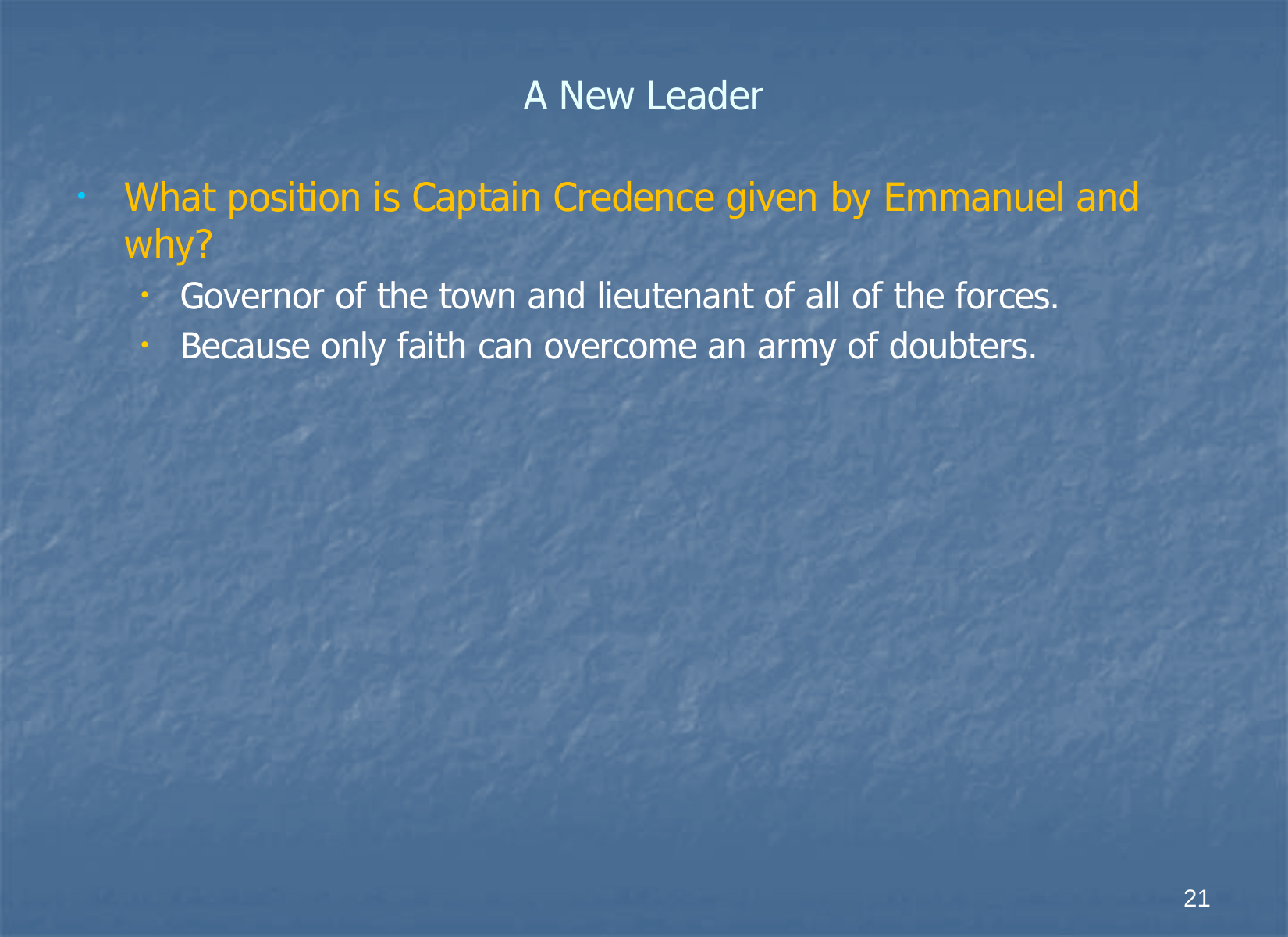

# A New Leader
What position is Captain Credence given by Emmanuel and why?
Governor of the town and lieutenant of all of the forces.
Because only faith can overcome an army of doubters.

21